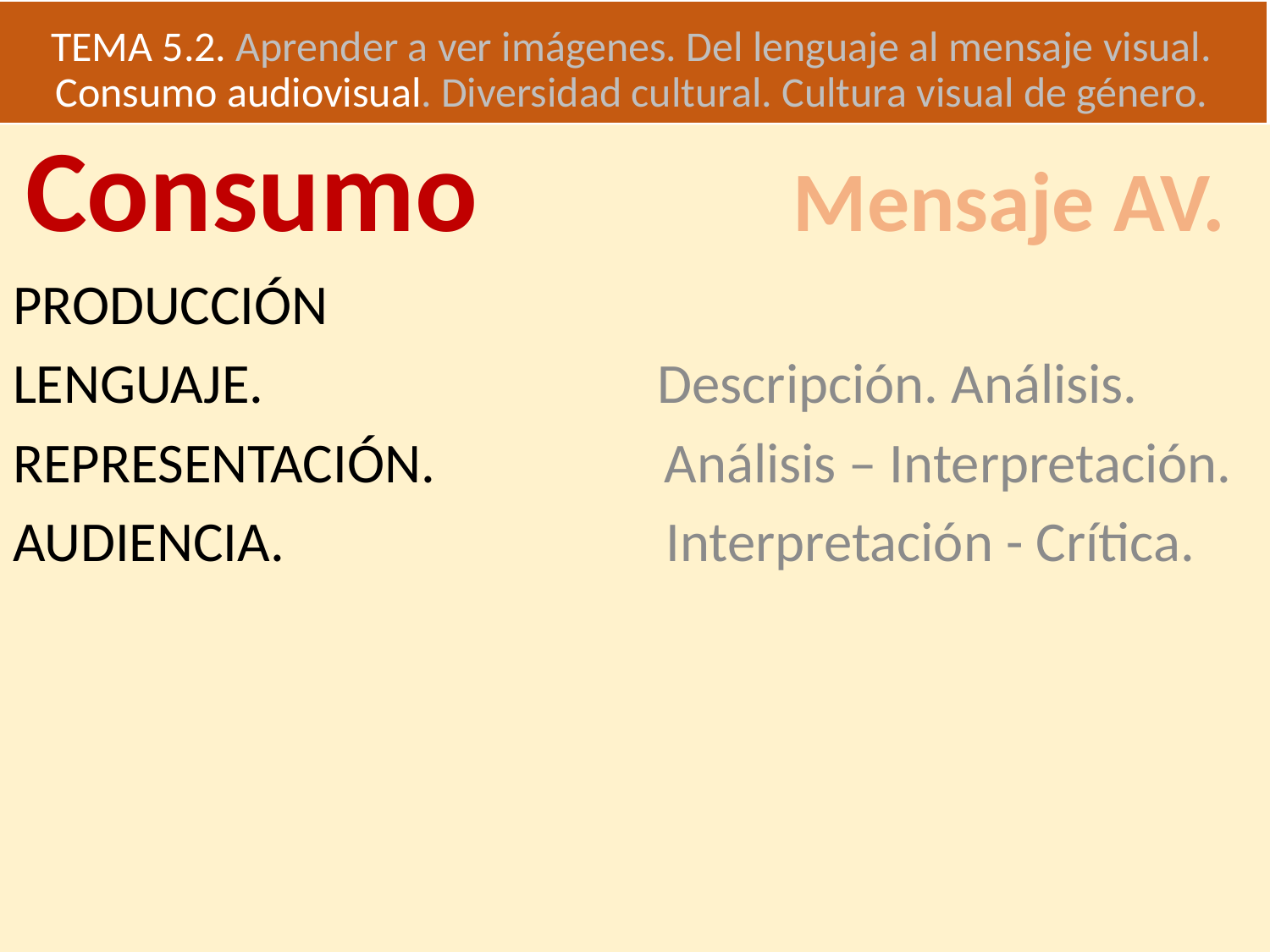

# TEMA 5.2. Aprender a ver imágenes. Del lenguaje al mensaje visual. Consumo audiovisual. Diversidad cultural. Cultura visual de género.
Consumo            Mensaje AV.
PRODUCCIÓN
LENGUAJE.                               Descripción. Análisis.
REPRESENTACIÓN.                  Análisis – Interpretación.
AUDIENCIA.                              Interpretación - Crítica.